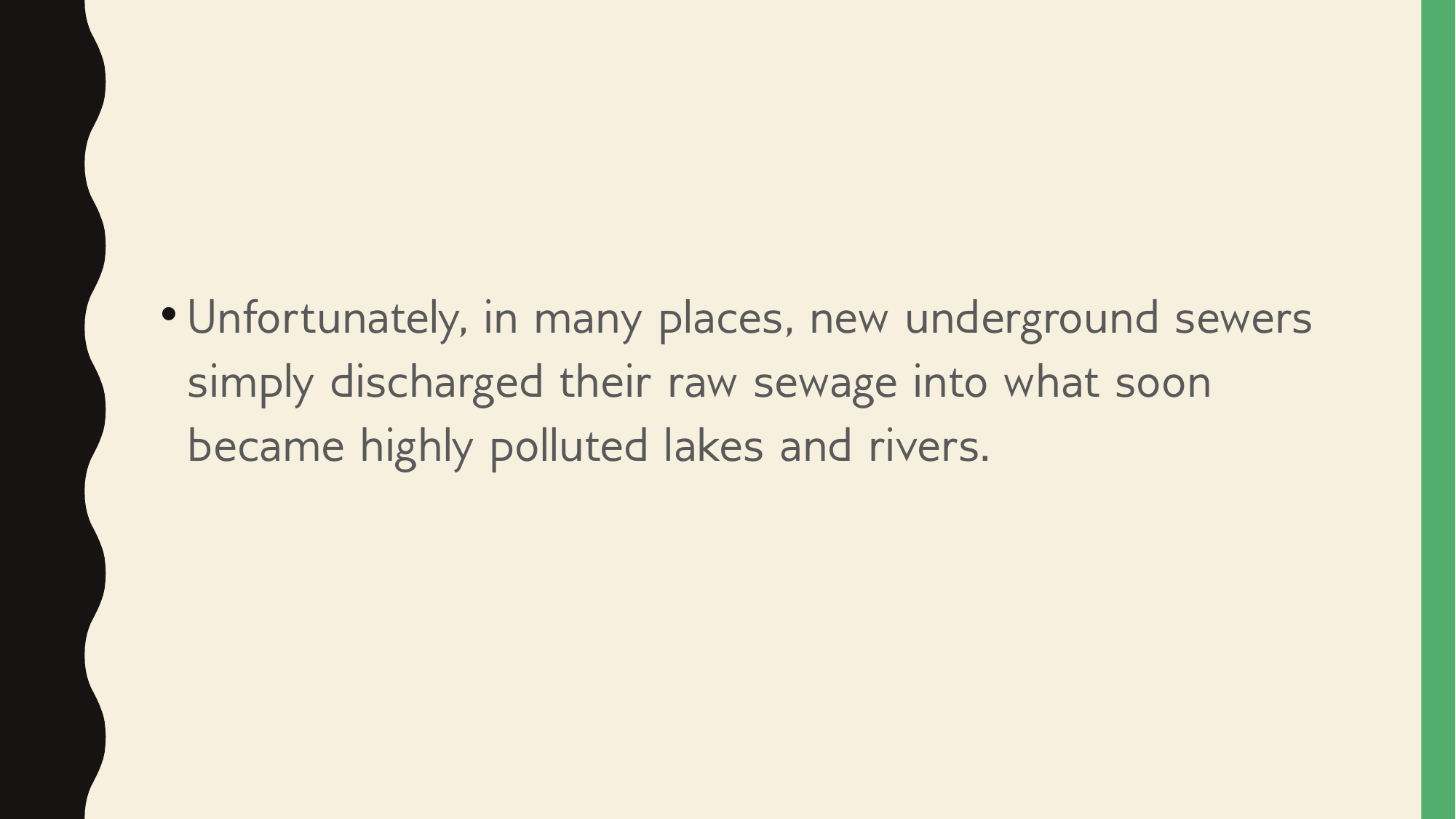

#
Unfortunately, in many places, new underground sewers simply discharged their raw sewage into what soon became highly polluted lakes and rivers.